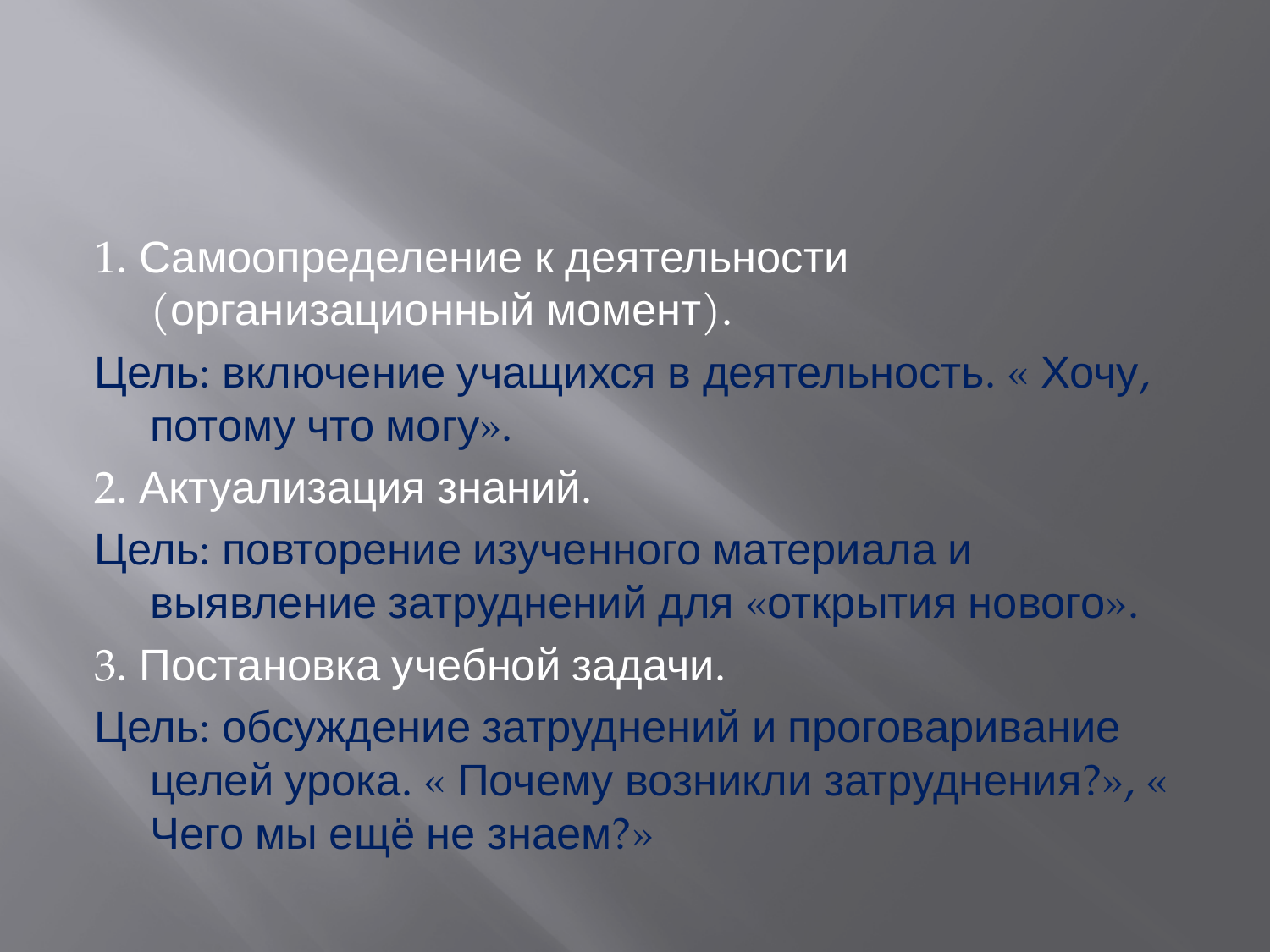

#
1. Самоопределение к деятельности (организационный момент).
Цель: включение учащихся в деятельность. « Хочу, потому что могу».
2. Актуализация знаний.
Цель: повторение изученного материала и выявление затруднений для «открытия нового».
3. Постановка учебной задачи.
Цель: обсуждение затруднений и проговаривание целей урока. « Почему возникли затруднения?», « Чего мы ещё не знаем?»